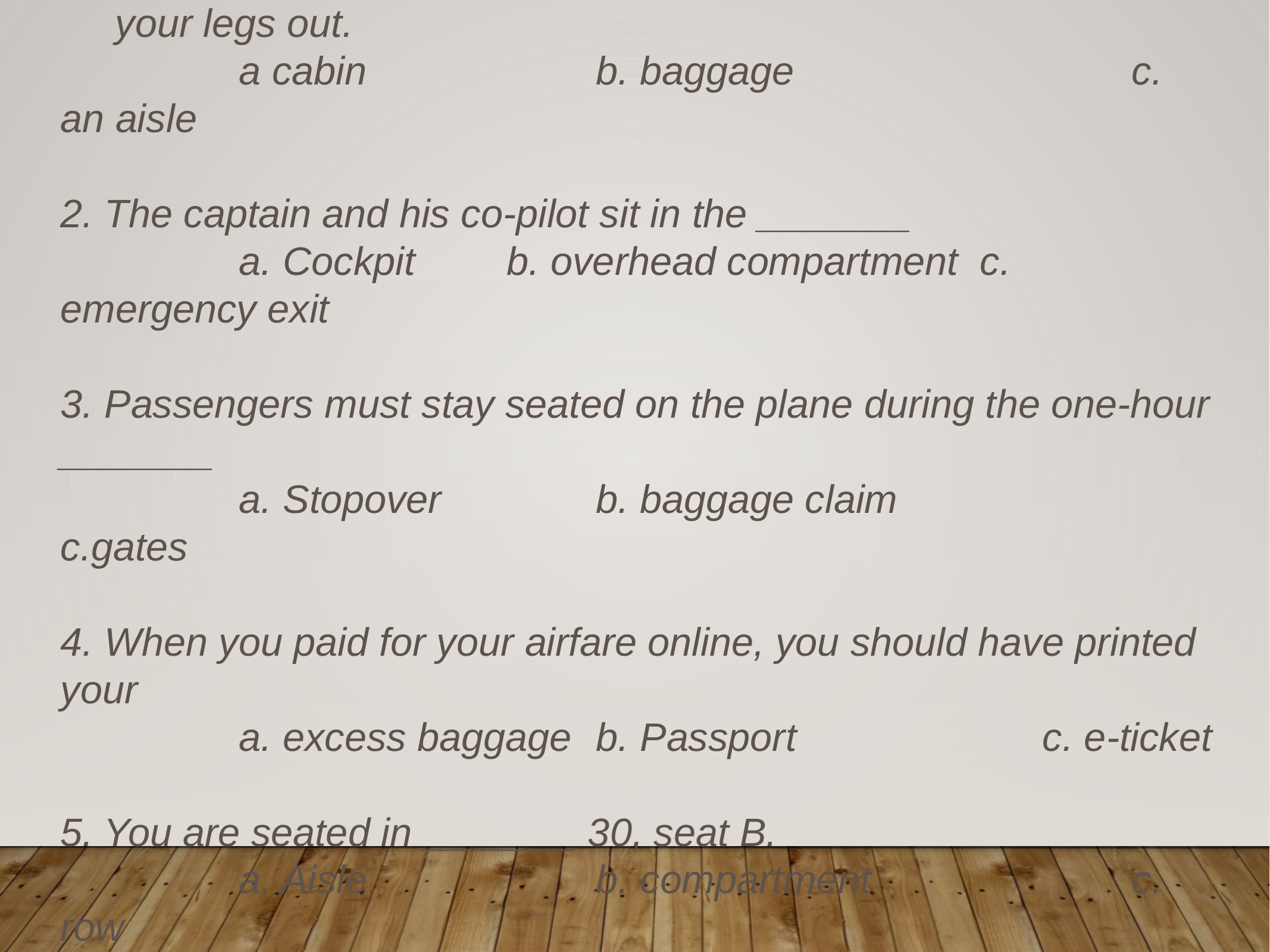

1. I'll assign you _______ seat to give you more room to stretch
     your legs out.
 		a cabin  			b. baggage  				c. an aisle

2. The captain and his co-pilot sit in the _______
		a. Cockpit 	b. overhead compartment  c. emergency exit

3. Passengers must stay seated on the plane during the one-hour _______
		a. Stopover 		b. baggage claim 			c.gates

4. When you paid for your airfare online, you should have printed your
		a. excess baggage 	b. Passport 			c. e-ticket

5. You are seated in _______ 30, seat B.
		a. Aisle			b. compartment			c. row